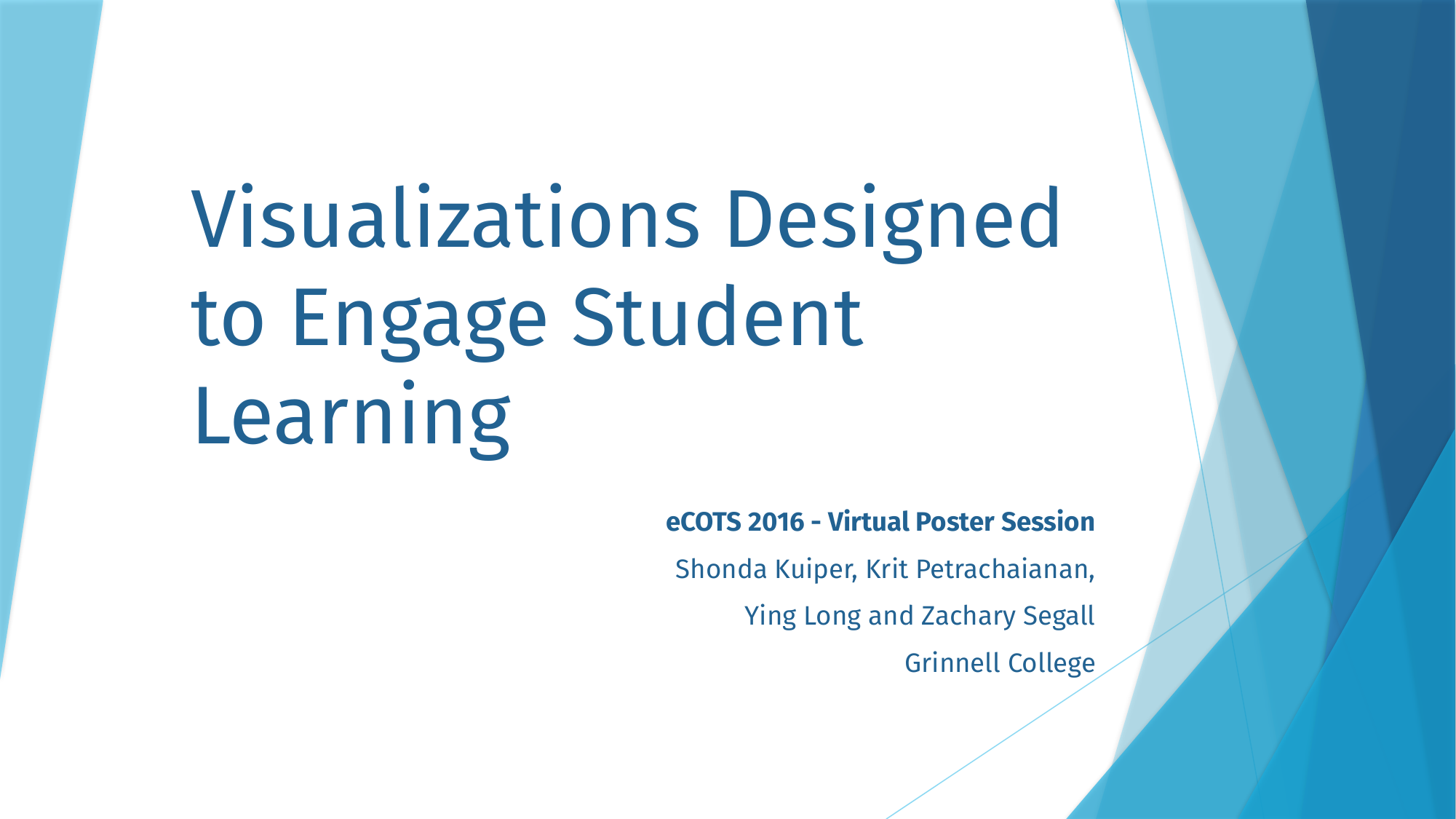

# Visualizations Designed to Engage Student Learning
eCOTS 2016 - Virtual Poster Session
Shonda Kuiper, Krit Petrachaianan,
Ying Long and Zachary Segall
Grinnell College